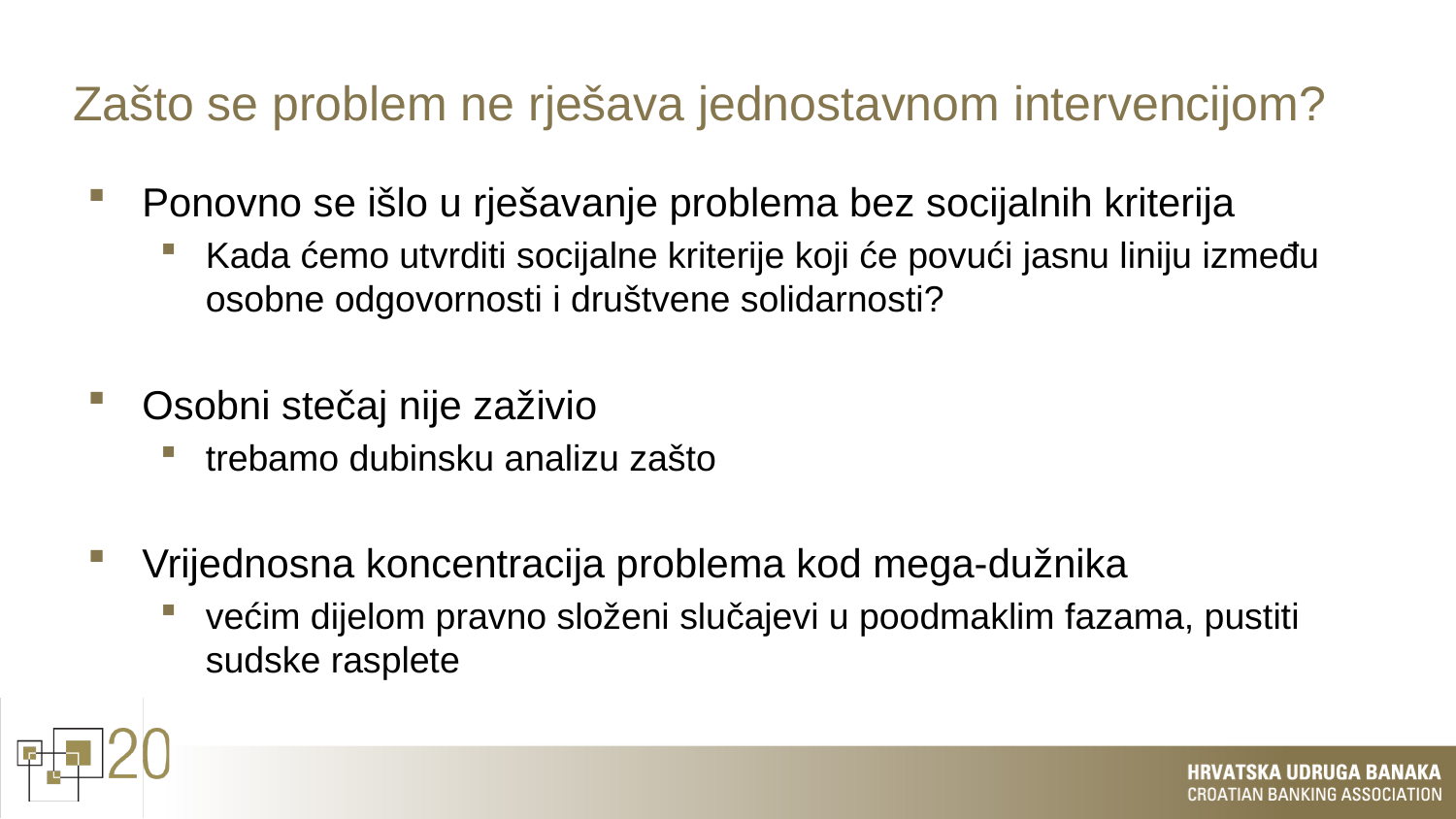

# Zašto se problem ne rješava jednostavnom intervencijom?
Ponovno se išlo u rješavanje problema bez socijalnih kriterija
Kada ćemo utvrditi socijalne kriterije koji će povući jasnu liniju između osobne odgovornosti i društvene solidarnosti?

Osobni stečaj nije zaživio
trebamo dubinsku analizu zašto

Vrijednosna koncentracija problema kod mega-dužnika
većim dijelom pravno složeni slučajevi u poodmaklim fazama, pustiti sudske rasplete